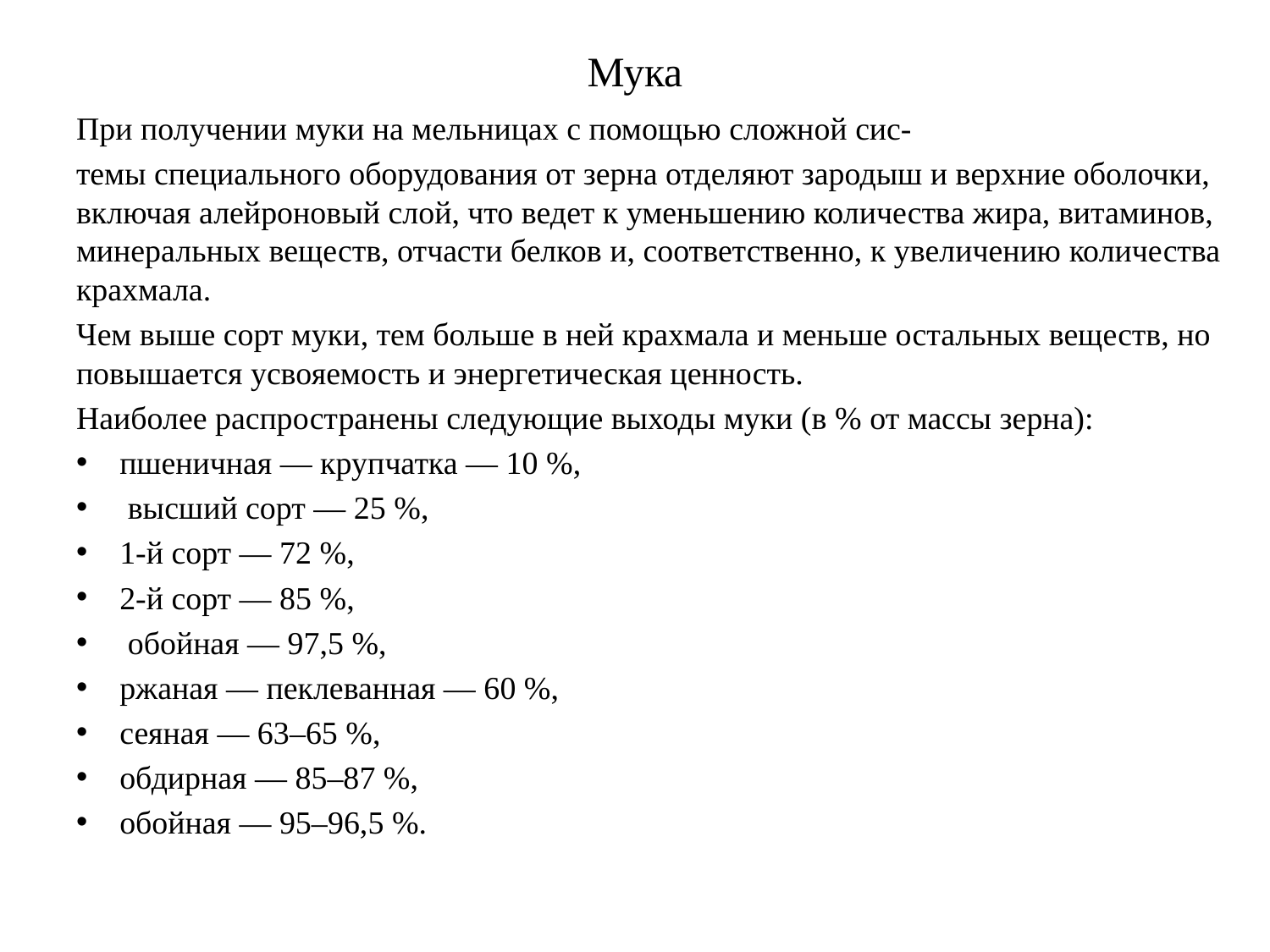

# Мука
При получении муки на мельницах с помощью сложной сис-
темы специального оборудования от зерна отделяют зародыш и верхние оболочки, включая алейроновый слой, что ведет к уменьшению количества жира, витаминов, минеральных веществ, отчасти белков и, соответственно, к увеличению количества крахмала.
Чем выше сорт муки, тем больше в ней крахмала и меньше остальных веществ, но повышается усвояемость и энергетическая ценность.
Наиболее распространены следующие выходы муки (в % от массы зерна):
пшеничная — крупчатка — 10 %,
 высший сорт — 25 %,
1-й сорт — 72 %,
2-й сорт — 85 %,
 обойная — 97,5 %,
ржаная — пеклеванная — 60 %,
сеяная — 63–65 %,
обдирная — 85–87 %,
обойная — 95–96,5 %.